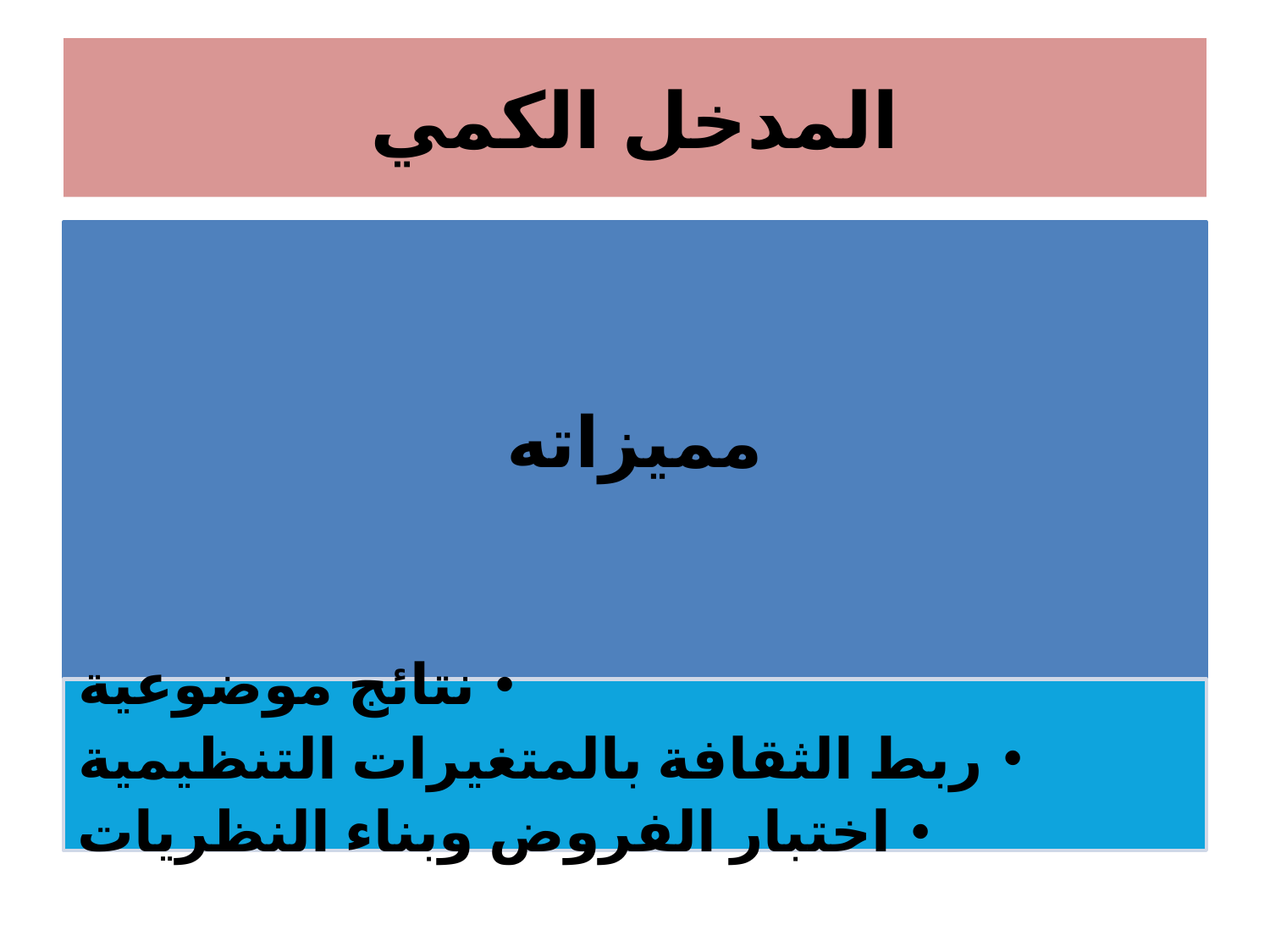

# المدخل الكمي
مميزاته
نتائج موضوعية
اختبار الفروض وبناء النظريات
ربط الثقافة بالمتغيرات التنظيمية